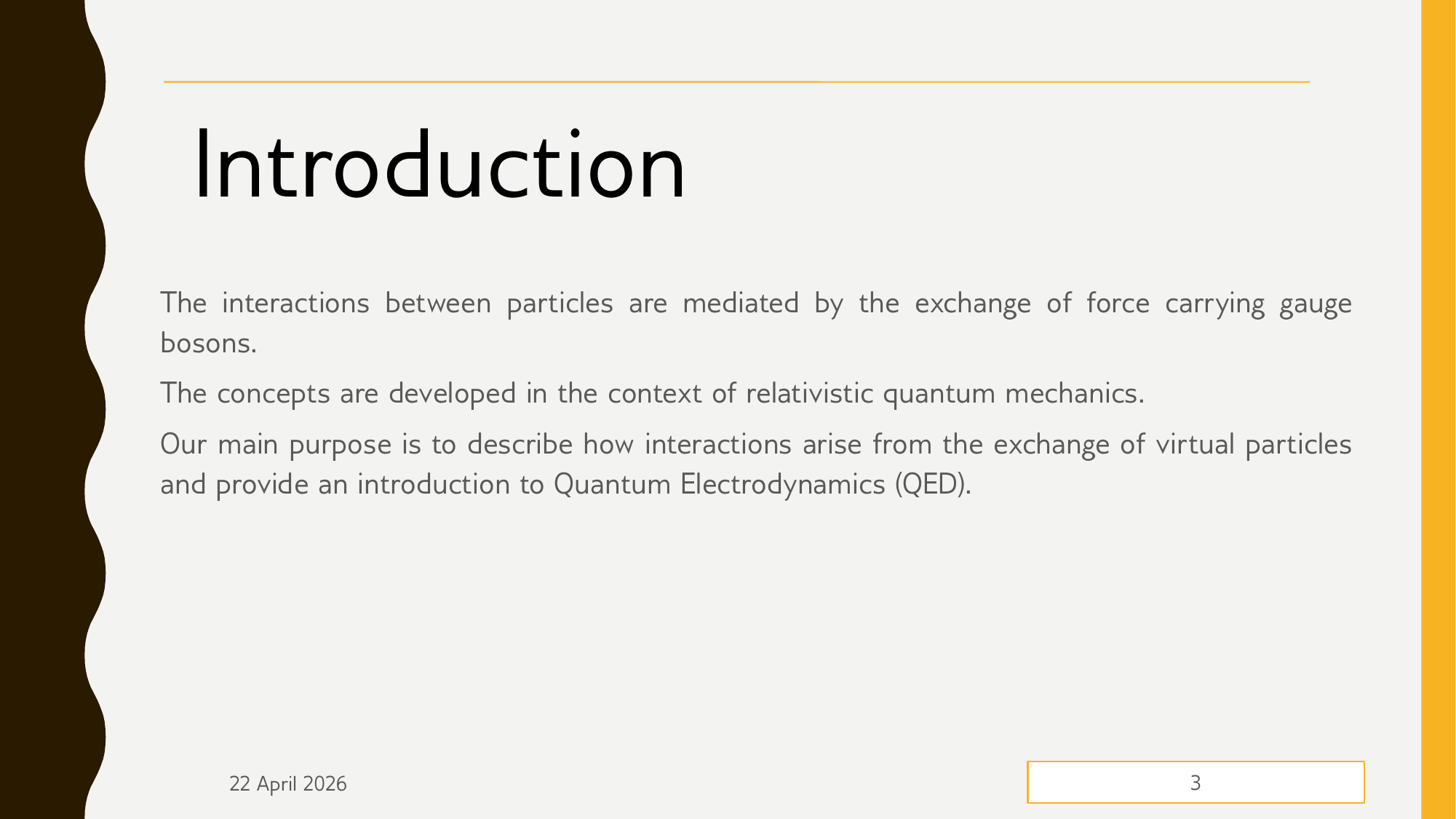

Introduction
The interactions between particles are mediated by the exchange of force carrying gauge bosons.
The concepts are developed in the context of relativistic quantum mechanics.
Our main purpose is to describe how interactions arise from the exchange of virtual particles and provide an introduction to Quantum Electrodynamics (QED).
22 April 2026
3